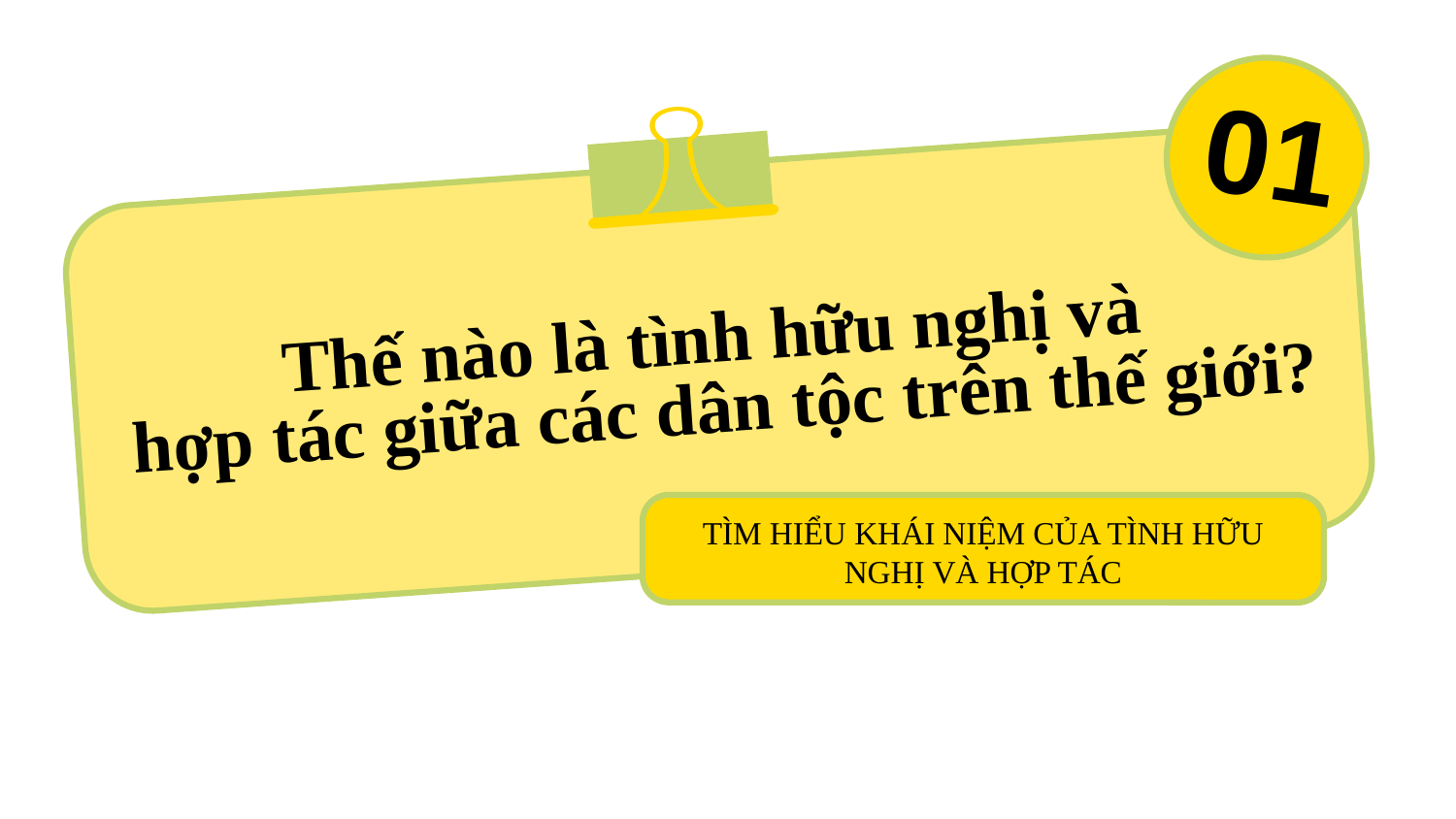

01

# Thế nào là tình hữu nghị và hợp tác giữa các dân tộc trên thế giới?

TÌM HIỂU KHÁI NIỆM CỦA TÌNH HỮU NGHỊ VÀ HỢP TÁC